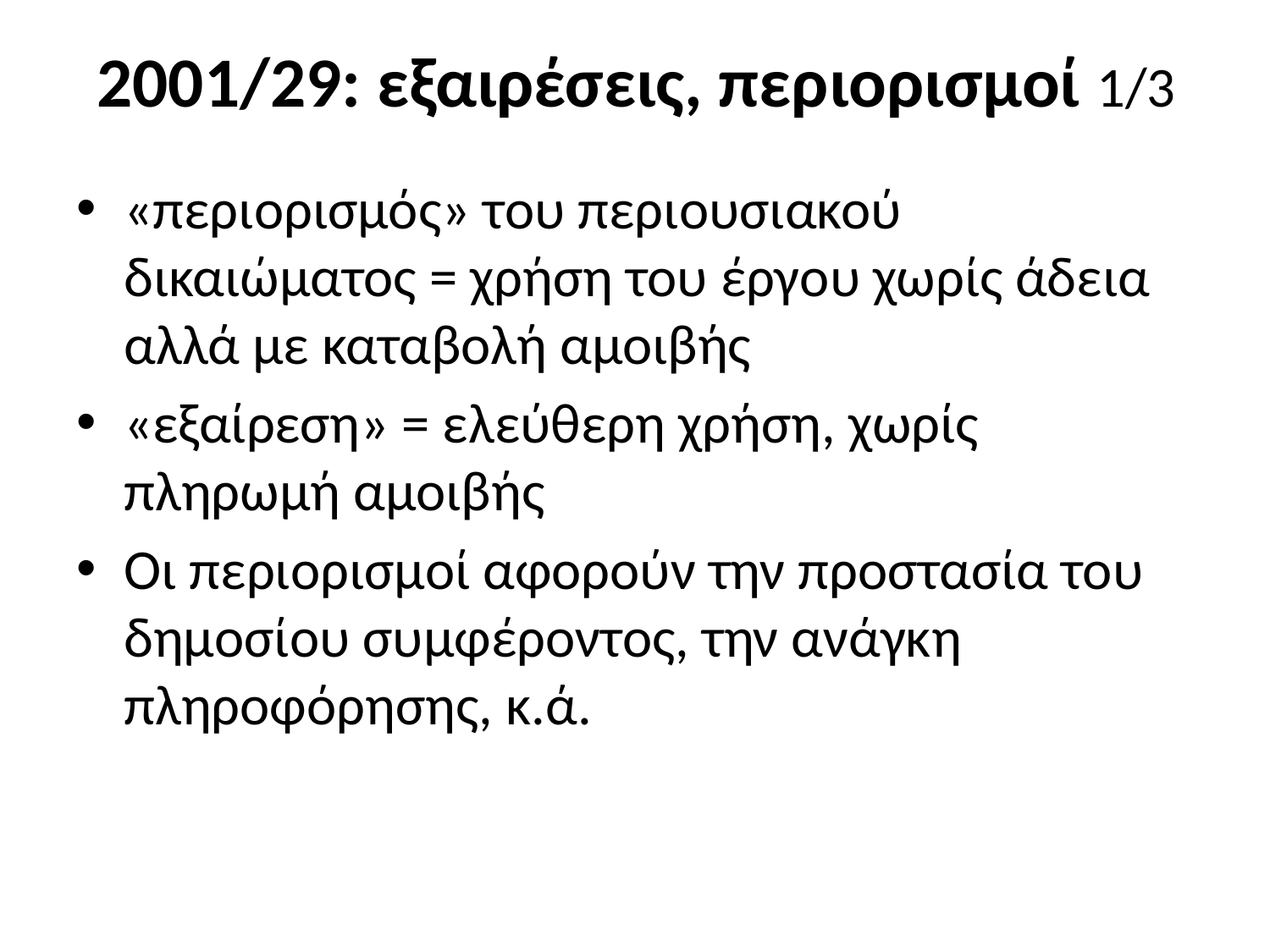

# 2001/29: εξαιρέσεις, περιορισμοί 1/3
«περιορισμός» του περιουσιακού δικαιώματος = χρήση του έργου χωρίς άδεια αλλά με καταβολή αμοιβής
«εξαίρεση» = ελεύθερη χρήση, χωρίς πληρωμή αμοιβής
Οι περιορισμοί αφορούν την προστασία του δημοσίου συμφέροντος, την ανάγκη πληροφόρησης, κ.ά.